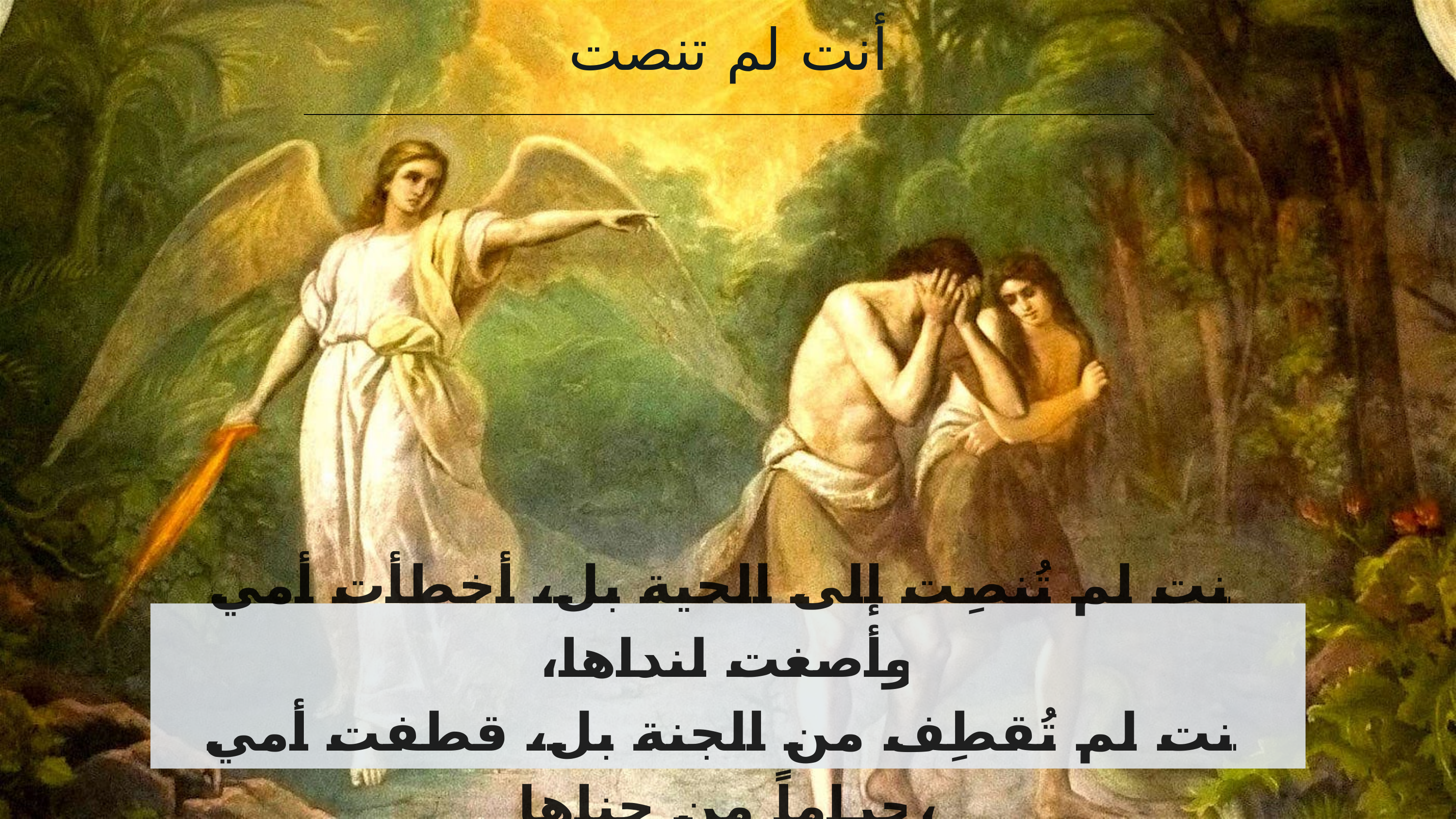

أنت لم تنصت

أنت لم تُنصِت إلى الحية بل، أخطأت أمي وأصغت لنداها،
أنت لم تُقطِف من الجنة بل، قطفت أمي حراماً من جناها،